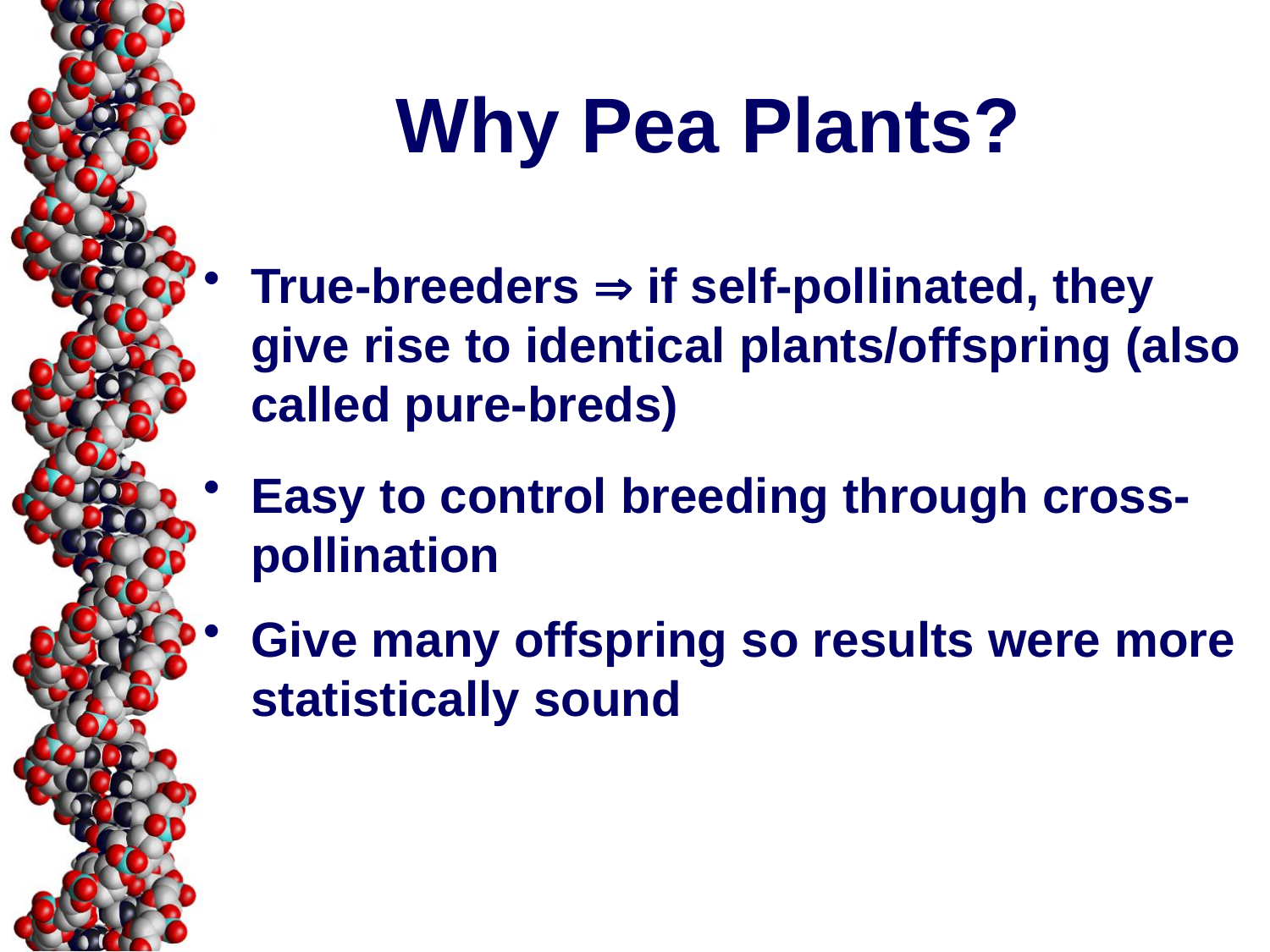

# Why Pea Plants?
True-breeders ⇒ if self-pollinated, they give rise to identical plants/offspring (also called pure-breds)

Easy to control breeding through cross-pollination

Give many offspring so results were more statistically sound